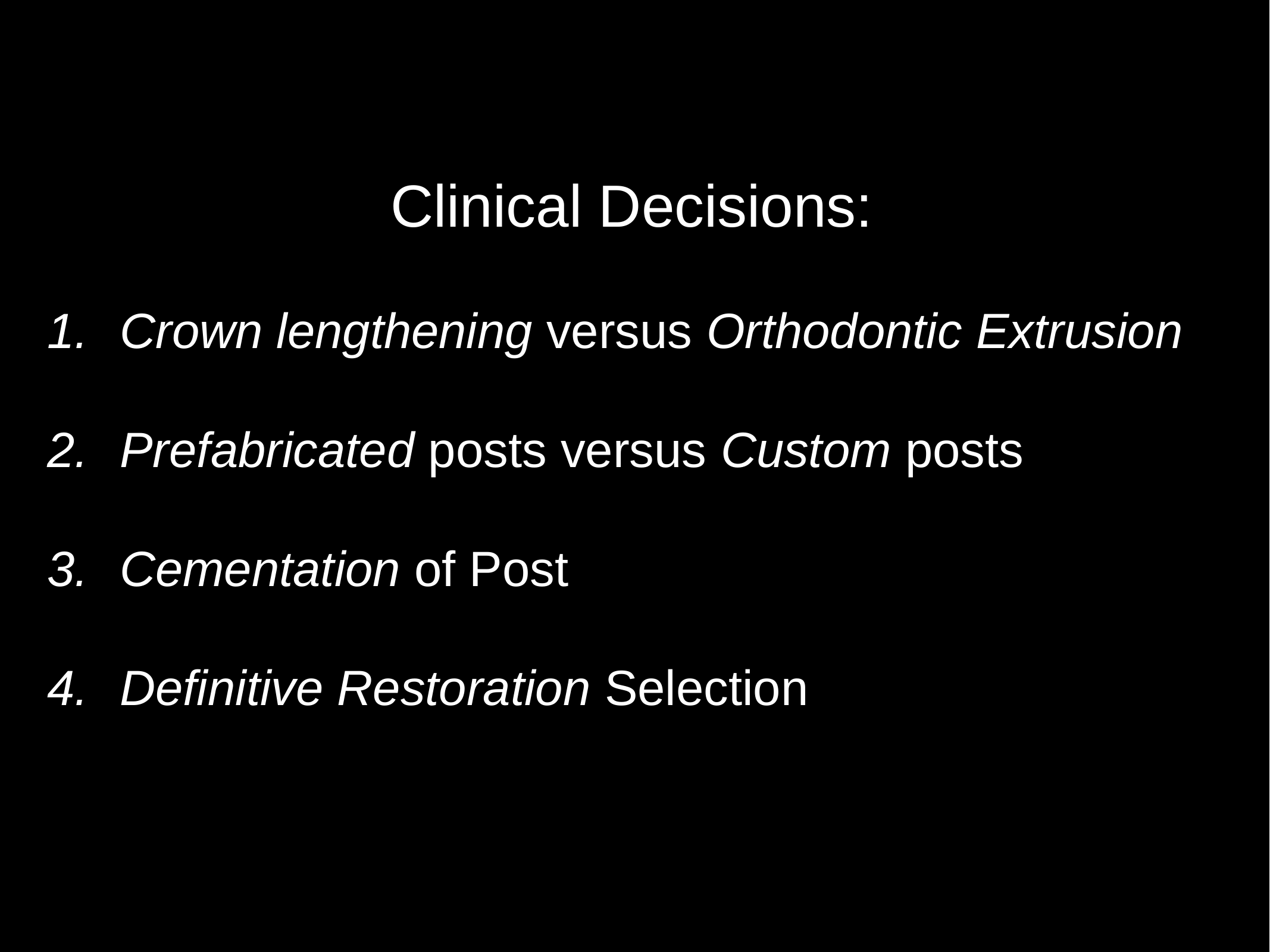

Clinical Decisions:

Crown lengthening versus Orthodontic Extrusion

Prefabricated posts versus Custom posts

Cementation of Post

Definitive Restoration Selection